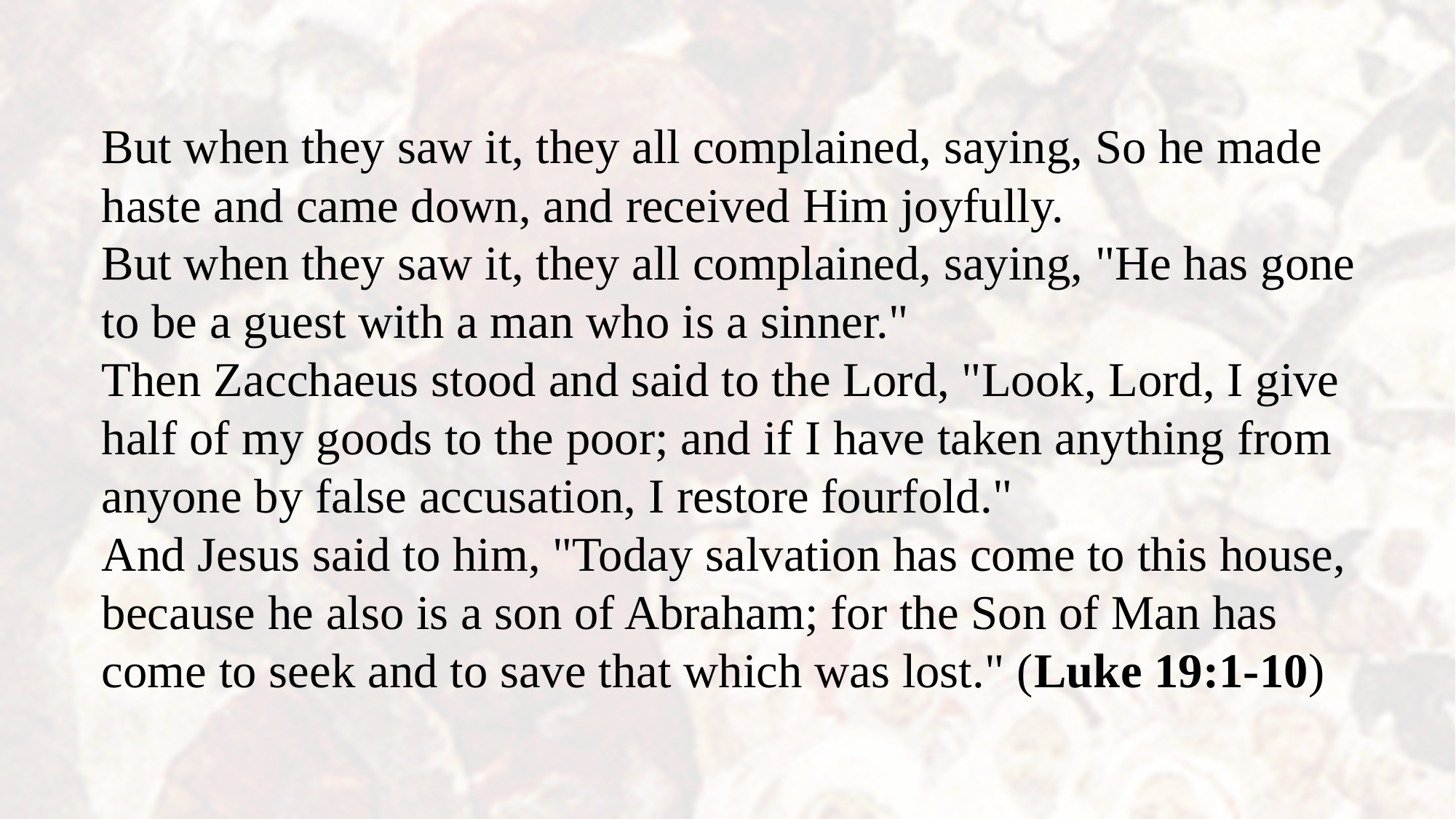

But when they saw it, they all complained, saying, So he made haste and came down, and received Him joyfully.
But when they saw it, they all complained, saying, "He has gone to be a guest with a man who is a sinner."
Then Zacchaeus stood and said to the Lord, "Look, Lord, I give half of my goods to the poor; and if I have taken anything from anyone by false accusation, I restore fourfold."
And Jesus said to him, "Today salvation has come to this house, because he also is a son of Abraham; for the Son of Man has come to seek and to save that which was lost." (Luke 19:1-10)